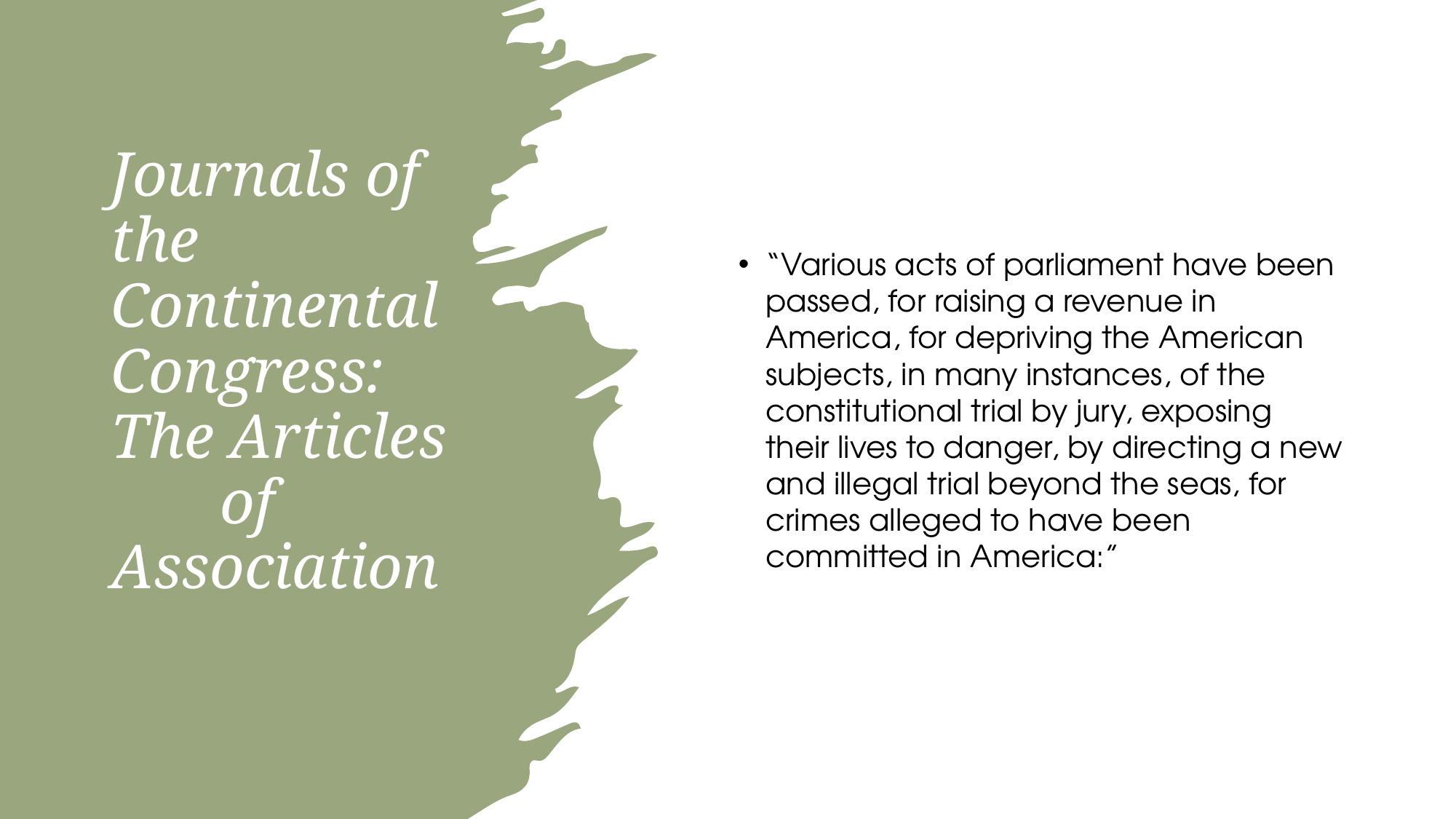

# Journals of the Continental Congress: The Articles 	of Association
“Various acts of parliament have been passed, for raising a revenue in America, for depriving the American subjects, in many instances, of the constitutional trial by jury, exposing their lives to danger, by directing a new and illegal trial beyond the seas, for crimes alleged to have been committed in America:”